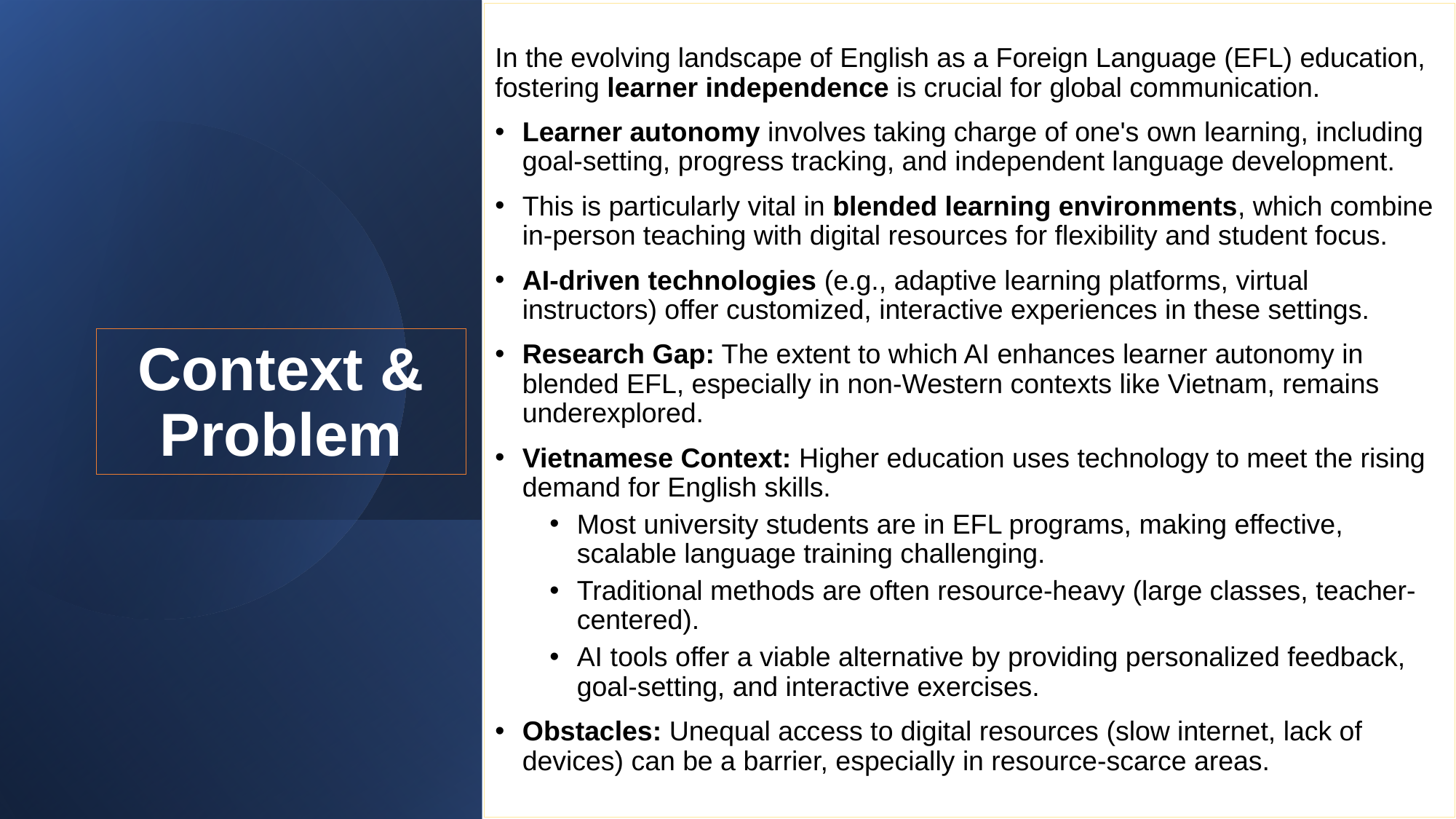

In the evolving landscape of English as a Foreign Language (EFL) education, fostering learner independence is crucial for global communication.
Learner autonomy involves taking charge of one's own learning, including goal-setting, progress tracking, and independent language development.
This is particularly vital in blended learning environments, which combine in-person teaching with digital resources for flexibility and student focus.
AI-driven technologies (e.g., adaptive learning platforms, virtual instructors) offer customized, interactive experiences in these settings.
Research Gap: The extent to which AI enhances learner autonomy in blended EFL, especially in non-Western contexts like Vietnam, remains underexplored.
Vietnamese Context: Higher education uses technology to meet the rising demand for English skills.
Most university students are in EFL programs, making effective, scalable language training challenging.
Traditional methods are often resource-heavy (large classes, teacher-centered).
AI tools offer a viable alternative by providing personalized feedback, goal-setting, and interactive exercises.
Obstacles: Unequal access to digital resources (slow internet, lack of devices) can be a barrier, especially in resource-scarce areas.

# Context & Problem